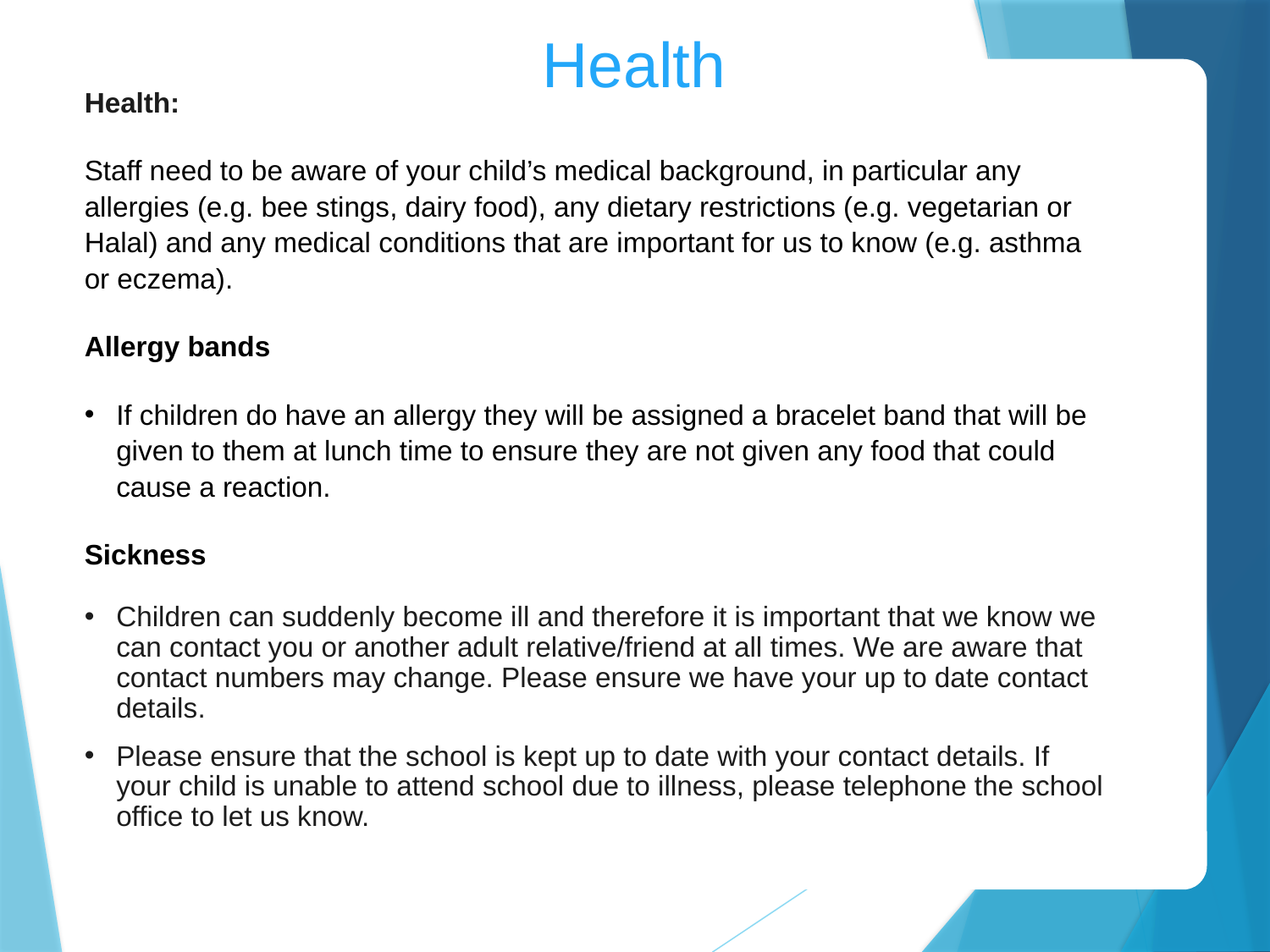

# Health
Health:
Staff need to be aware of your child’s medical background, in particular any allergies (e.g. bee stings, dairy food), any dietary restrictions (e.g. vegetarian or Halal) and any medical conditions that are important for us to know (e.g. asthma or eczema).
Allergy bands
If children do have an allergy they will be assigned a bracelet band that will be given to them at lunch time to ensure they are not given any food that could cause a reaction.
Sickness
Children can suddenly become ill and therefore it is important that we know we can contact you or another adult relative/friend at all times. We are aware that contact numbers may change. Please ensure we have your up to date contact details.
Please ensure that the school is kept up to date with your contact details. If your child is unable to attend school due to illness, please telephone the school office to let us know.